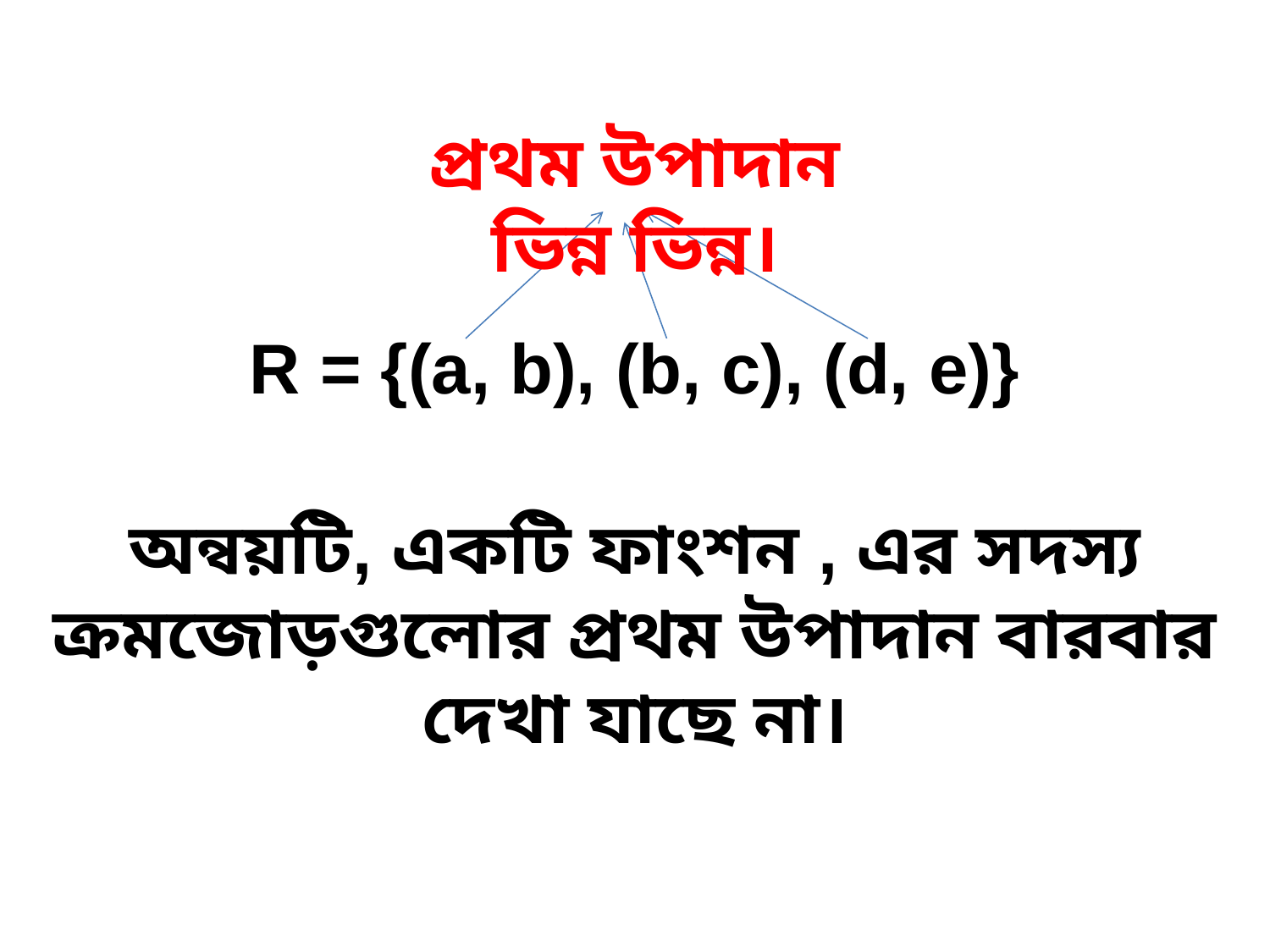

প্রথম উপাদান ভিন্ন ভিন্ন।
R = {(a, b), (b, c), (d, e)}
অন্বয়টি, একটি ফাংশন , এর সদস্য ক্রমজোড়গুলোর প্রথম উপাদান বারবার দেখা যাছে না।